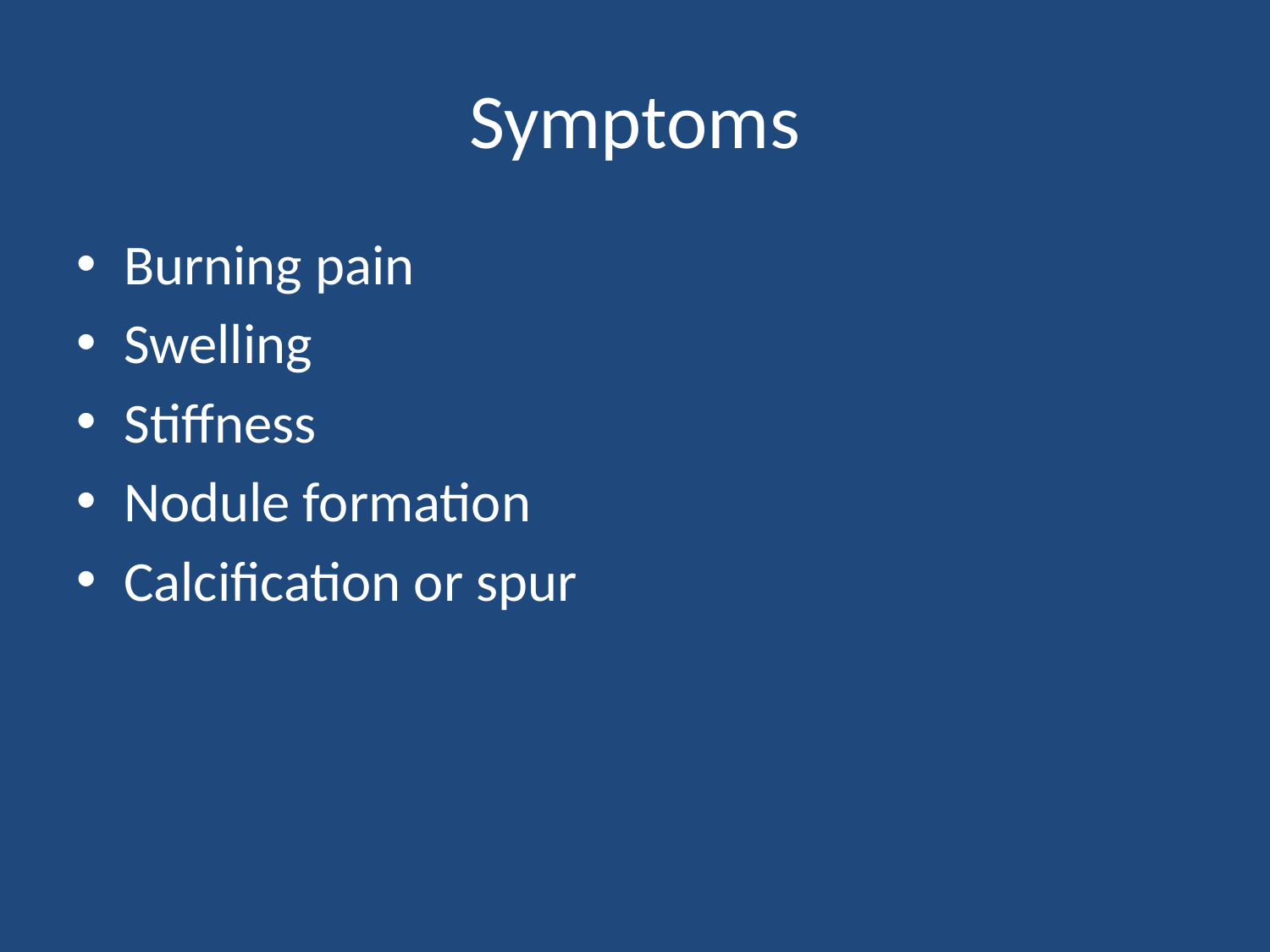

# Symptoms
Burning pain
Swelling
Stiffness
Nodule formation
Calcification or spur